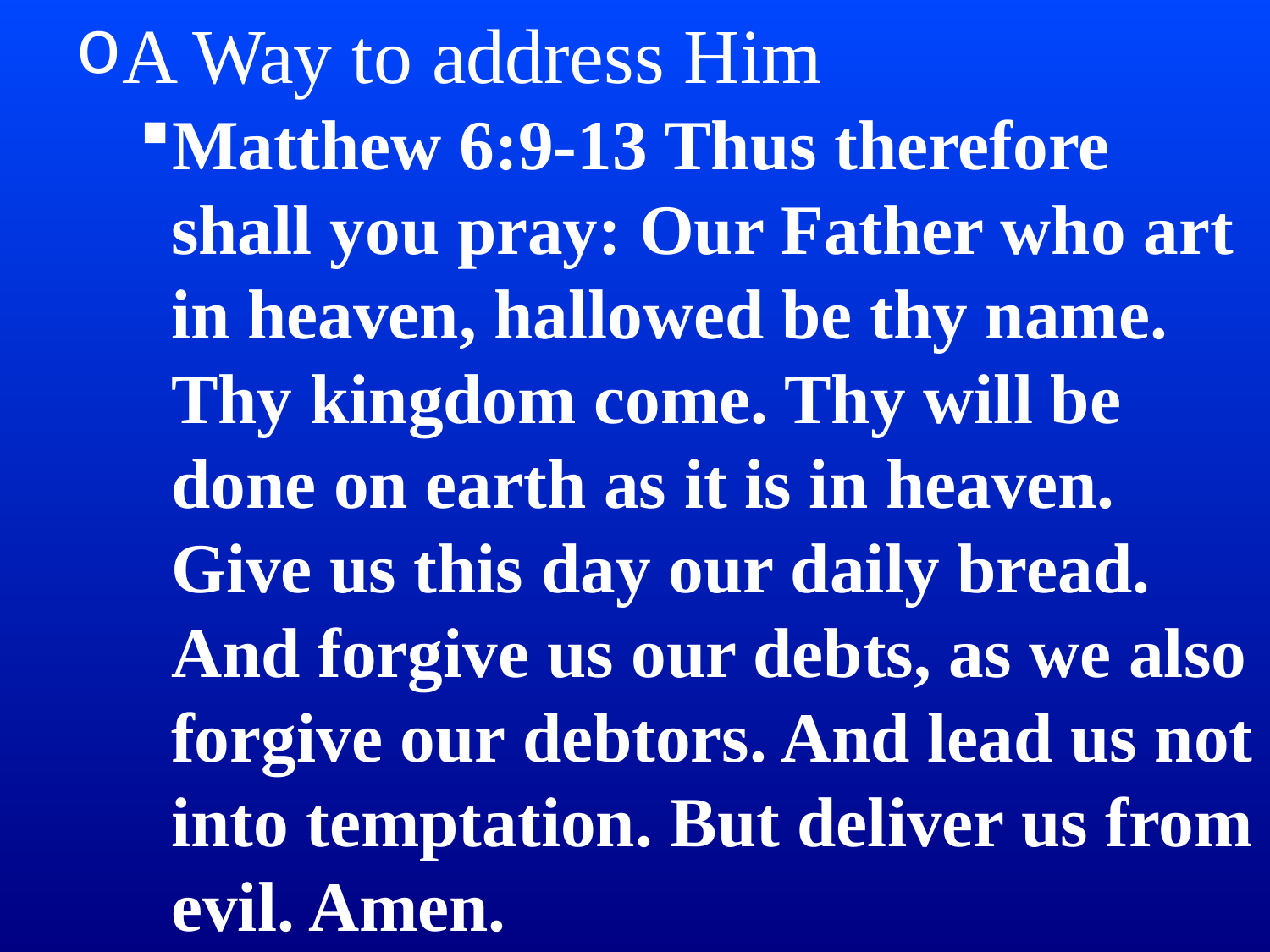

A Way to address Him
Matthew 6:9-13 Thus therefore shall you pray: Our Father who art in heaven, hallowed be thy name. Thy kingdom come. Thy will be done on earth as it is in heaven.  Give us this day our daily bread. And forgive us our debts, as we also forgive our debtors. And lead us not into temptation. But deliver us from evil. Amen.